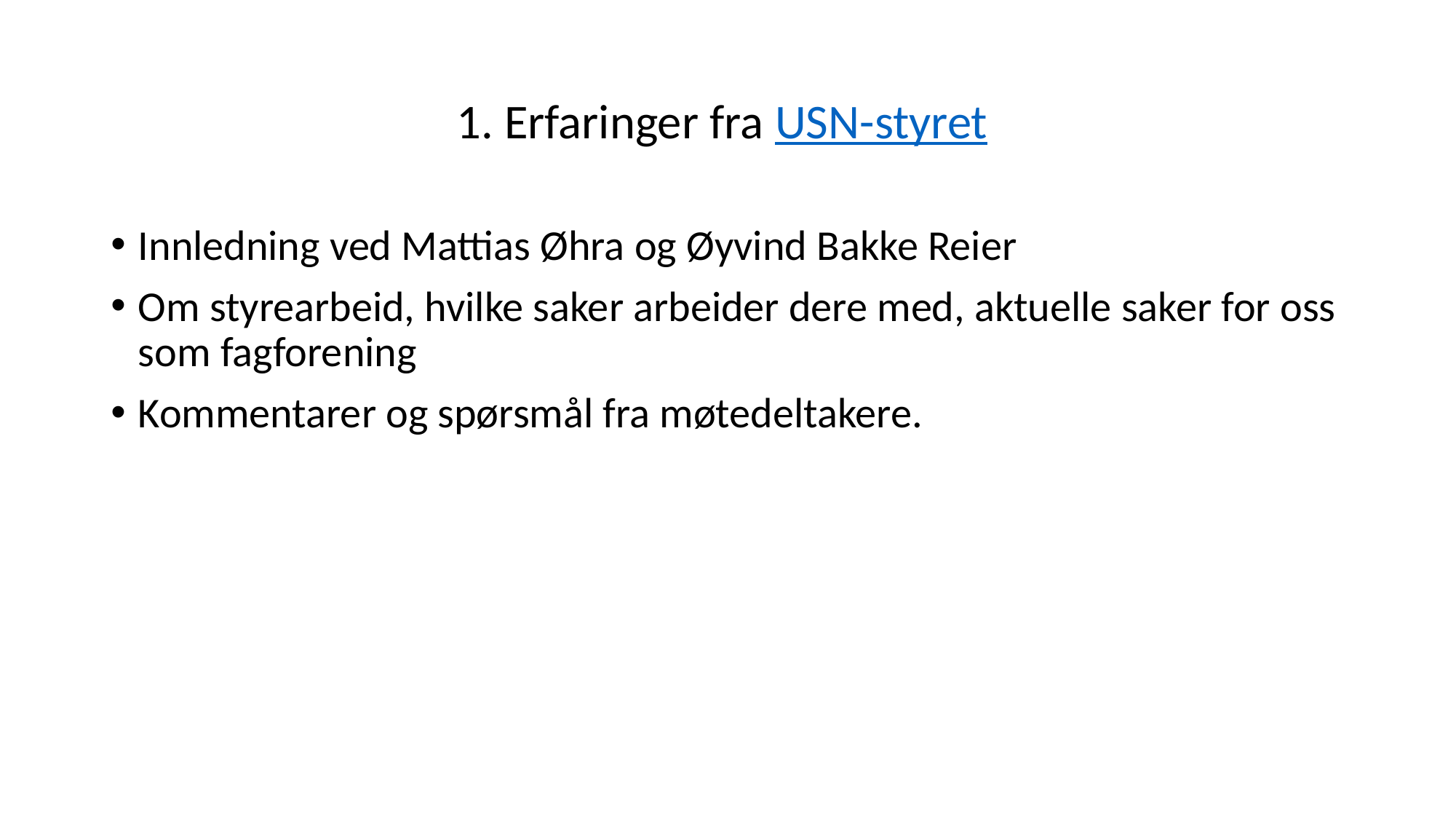

# 1. Erfaringer fra USN-styret
Innledning ved Mattias Øhra og Øyvind Bakke Reier
Om styrearbeid, hvilke saker arbeider dere med, aktuelle saker for oss som fagforening
Kommentarer og spørsmål fra møtedeltakere.